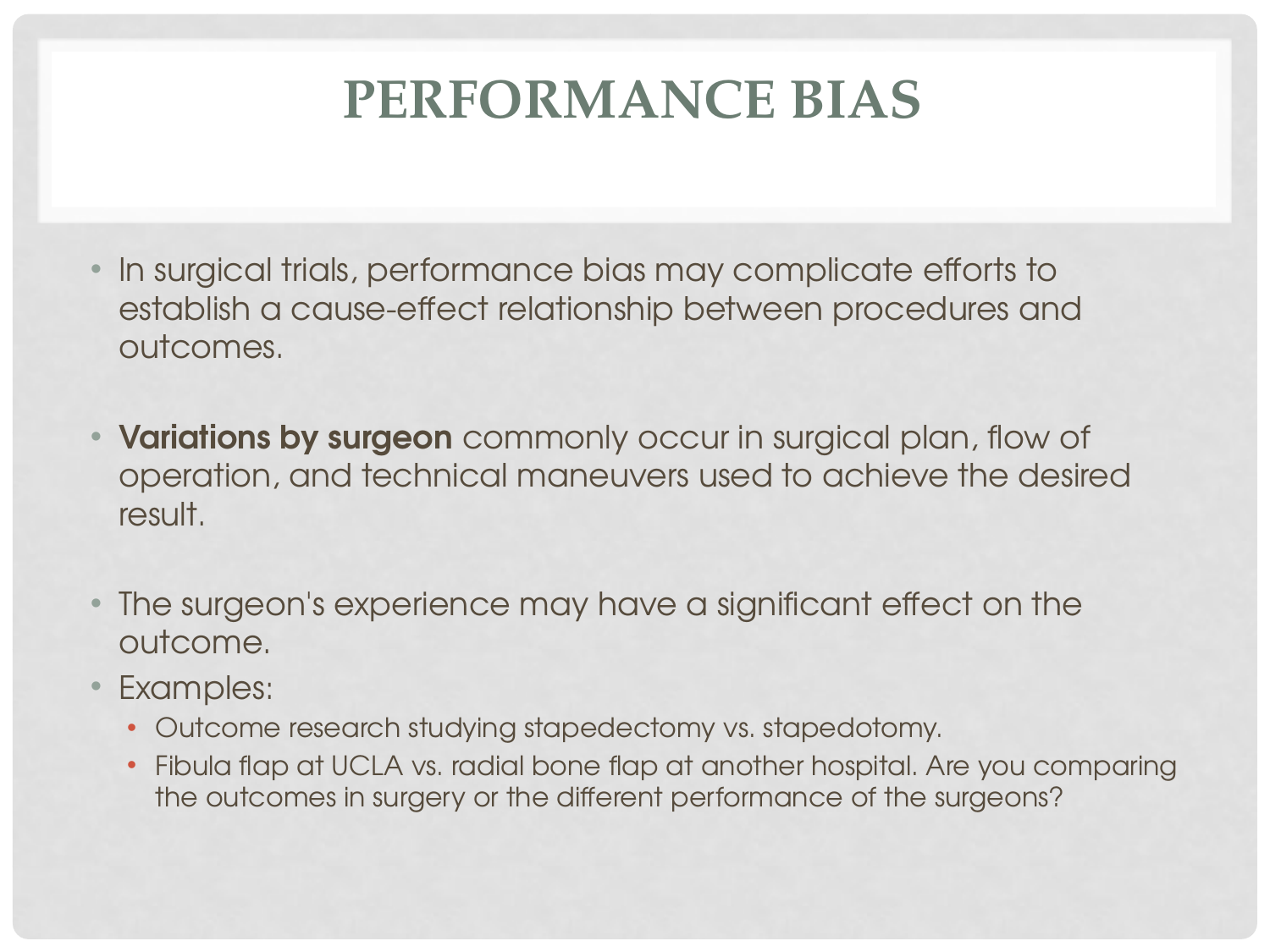

# Performance bias
In surgical trials, performance bias may complicate efforts to establish a cause-effect relationship between procedures and outcomes.

Variations by surgeon commonly occur in surgical plan, flow of operation, and technical maneuvers used to achieve the desired result.

The surgeon's experience may have a significant effect on the outcome.
Examples:
Outcome research studying stapedectomy vs. stapedotomy.
Fibula flap at UCLA vs. radial bone flap at another hospital. Are you comparing the outcomes in surgery or the different performance of the surgeons?